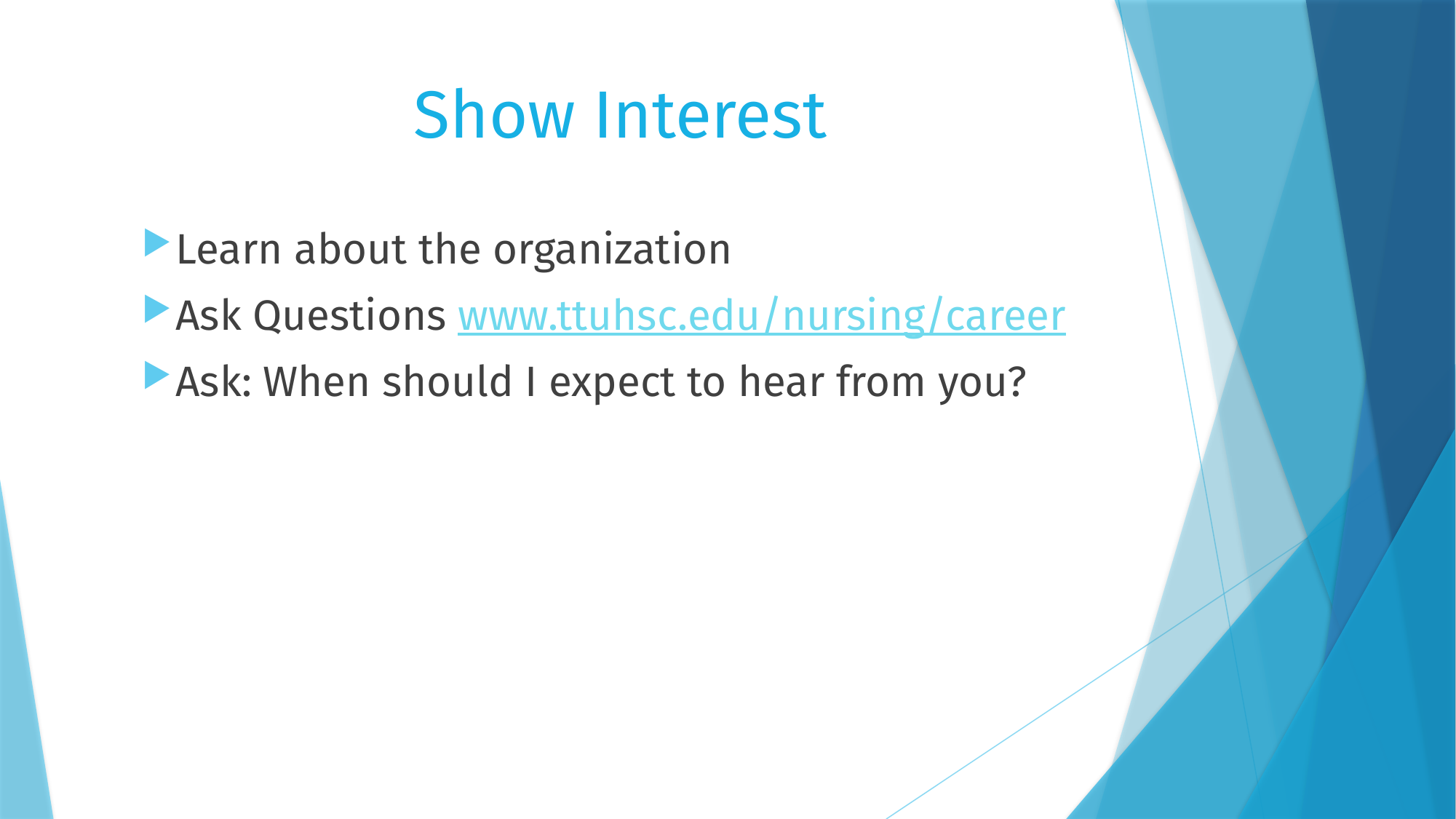

Show Interest

Learn about the organization
Ask Questions www.ttuhsc.edu/nursing/career
Ask: When should I expect to hear from you?